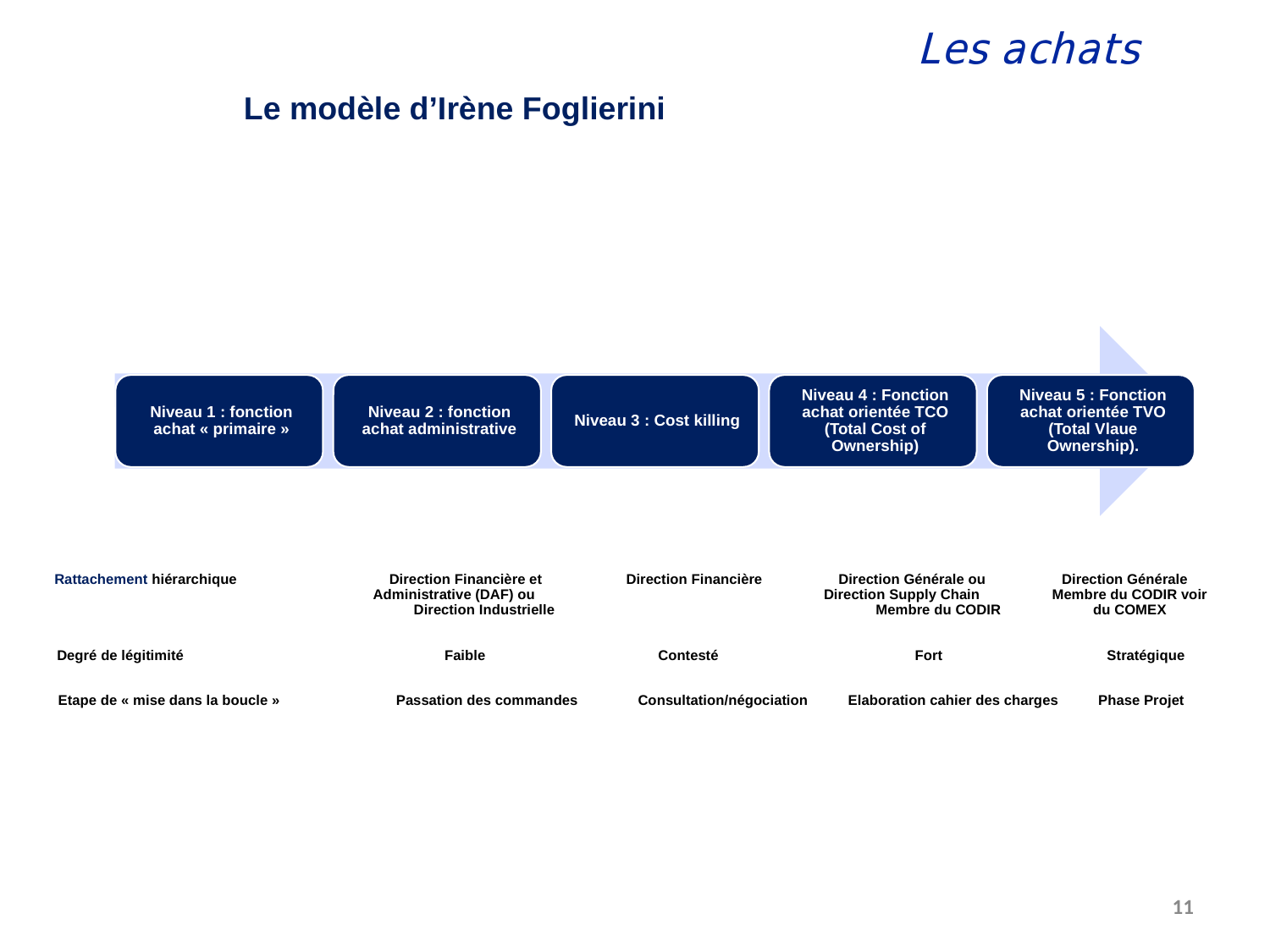

Le modèle d’Irène Foglierini
Niveau 1 : fonction achat « primaire »
Niveau 2 : fonction achat administrative
Niveau 3 : Cost killing
Niveau 4 : Fonction achat orientée TCO (Total Cost of Ownership)
Niveau 5 : Fonction achat orientée TVO (Total Vlaue Ownership).
Rattachement hiérarchique                                      Direction Financière et                     Direction Financière                   Direction Générale ou                   Direction Générale
                                                                                    Administrative (DAF) ou                                                                        Direction Supply Chain                  Membre du CODIR voir
                                                                                    Direction Industrielle                                                                                Membre du CODIR                       du COMEX

Degré de légitimité                                                                 Faible                                           Contesté                                                 Fort                                         Stratégique

Etape de « mise dans la boucle »                             Passation des commandes               Consultation/négociation          Elaboration cahier des charges          Phase Projet

Irène FOGLIERINI
11